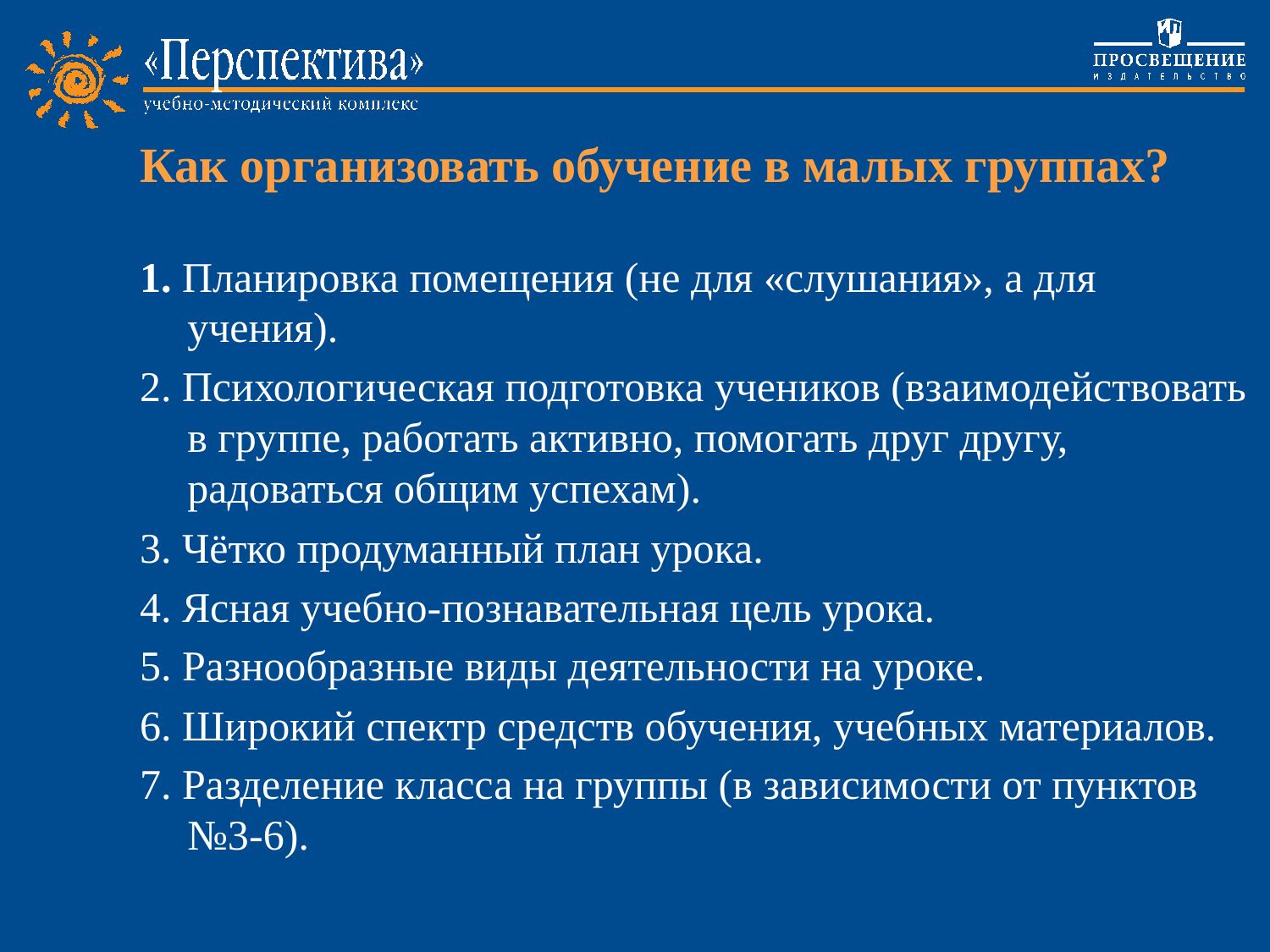

# Как организовать обучение в малых группах?
1. Планировка помещения (не для «слушания», а для учения).
2. Психологическая подготовка учеников (взаимодействовать в группе, работать активно, помогать друг другу, радоваться общим успехам).
3. Чётко продуманный план урока.
4. Ясная учебно-познавательная цель урока.
5. Разнообразные виды деятельности на уроке.
6. Широкий спектр средств обучения, учебных материалов.
7. Разделение класса на группы (в зависимости от пунктов №3-6).